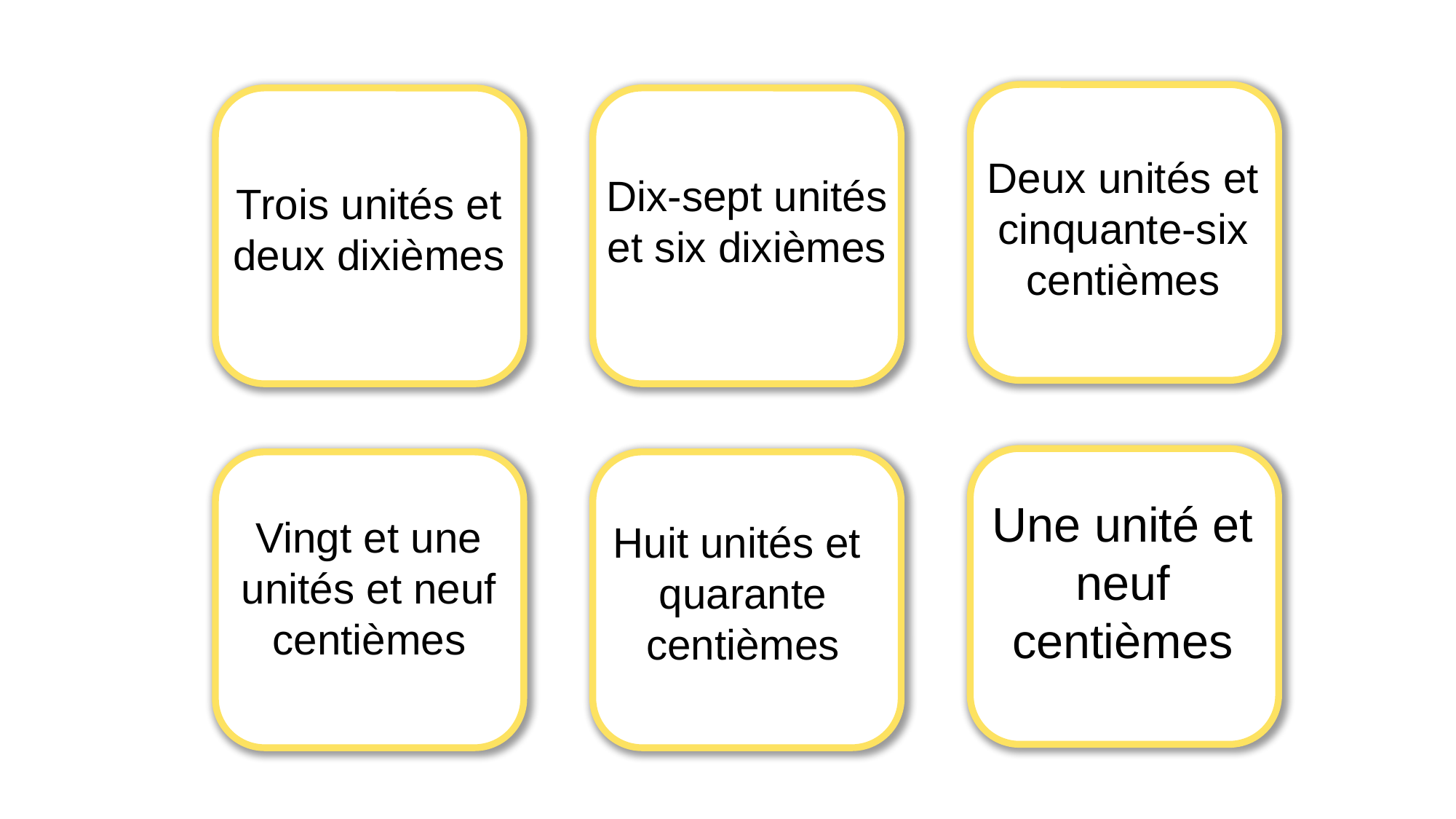

Deux unités et cinquante-six centièmes
Dix-sept unités et six dixièmes
Trois unités et deux dixièmes

Une unité et neuf centièmes
Vingt et une unités et neuf centièmes

Huit unités et  quarante centièmes